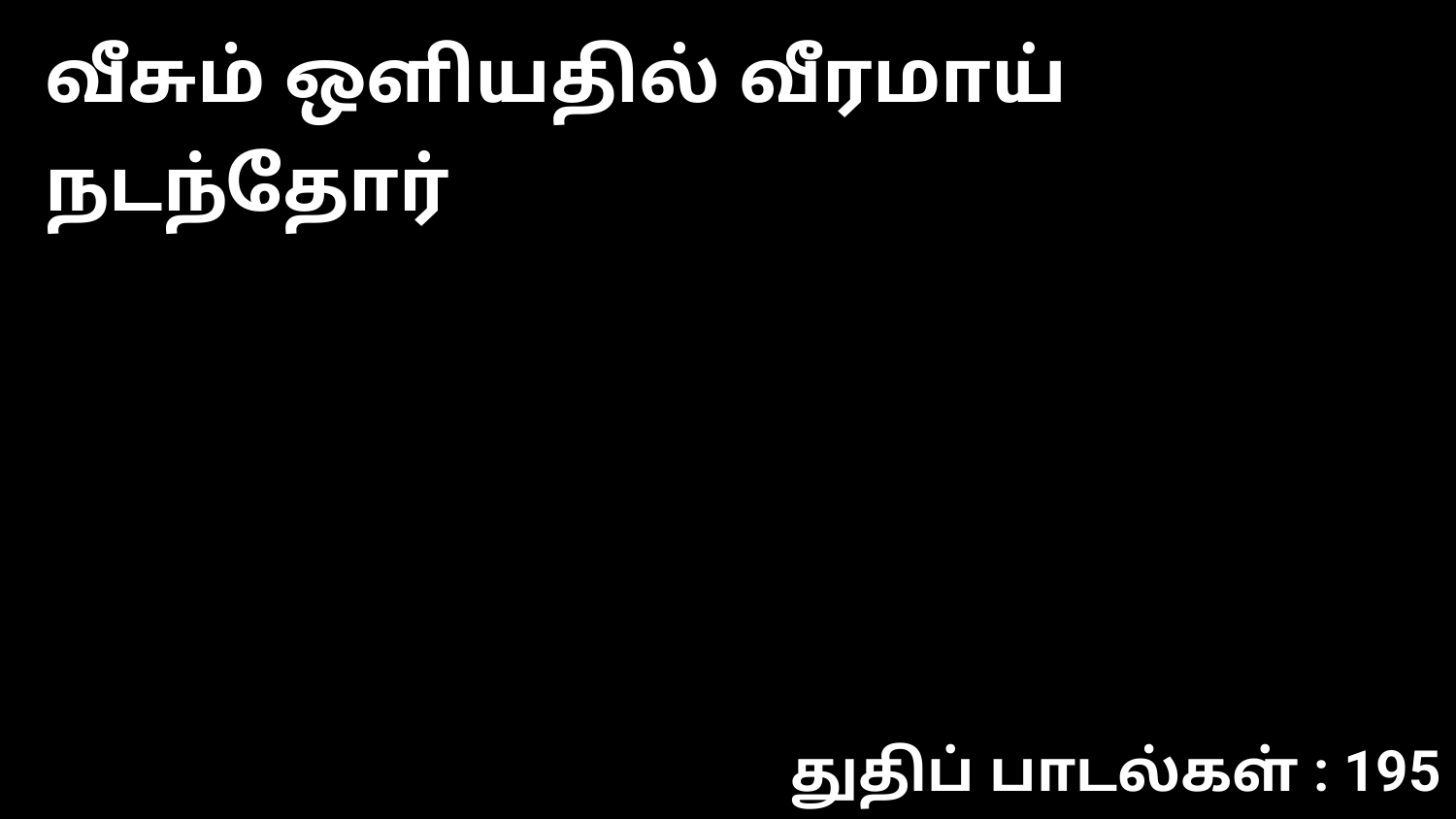

வீசும் ஒளியதில் வீரமாய் நடந்தோர்
துதிப் பாடல்கள் : 195